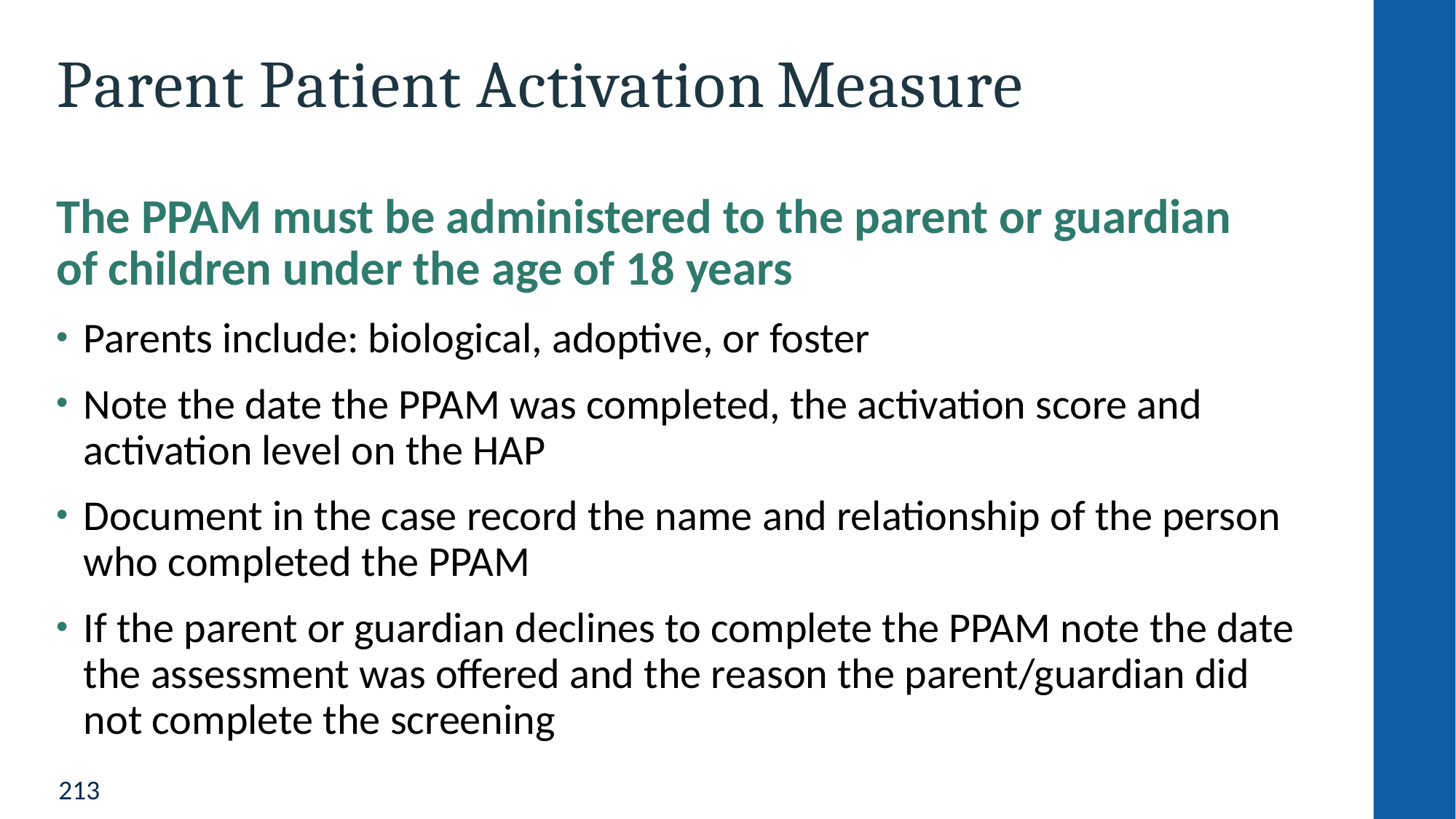

# Parent Patient Activation Measure
The PPAM must be administered to the parent or guardian
of children under the age of 18 years
Parents include: biological, adoptive, or foster
Note the date the PPAM was completed, the activation score and activation level on the HAP
Document in the case record the name and relationship of the person who completed the PPAM
If the parent or guardian declines to complete the PPAM note the date the assessment was offered and the reason the parent/guardian did not complete the screening